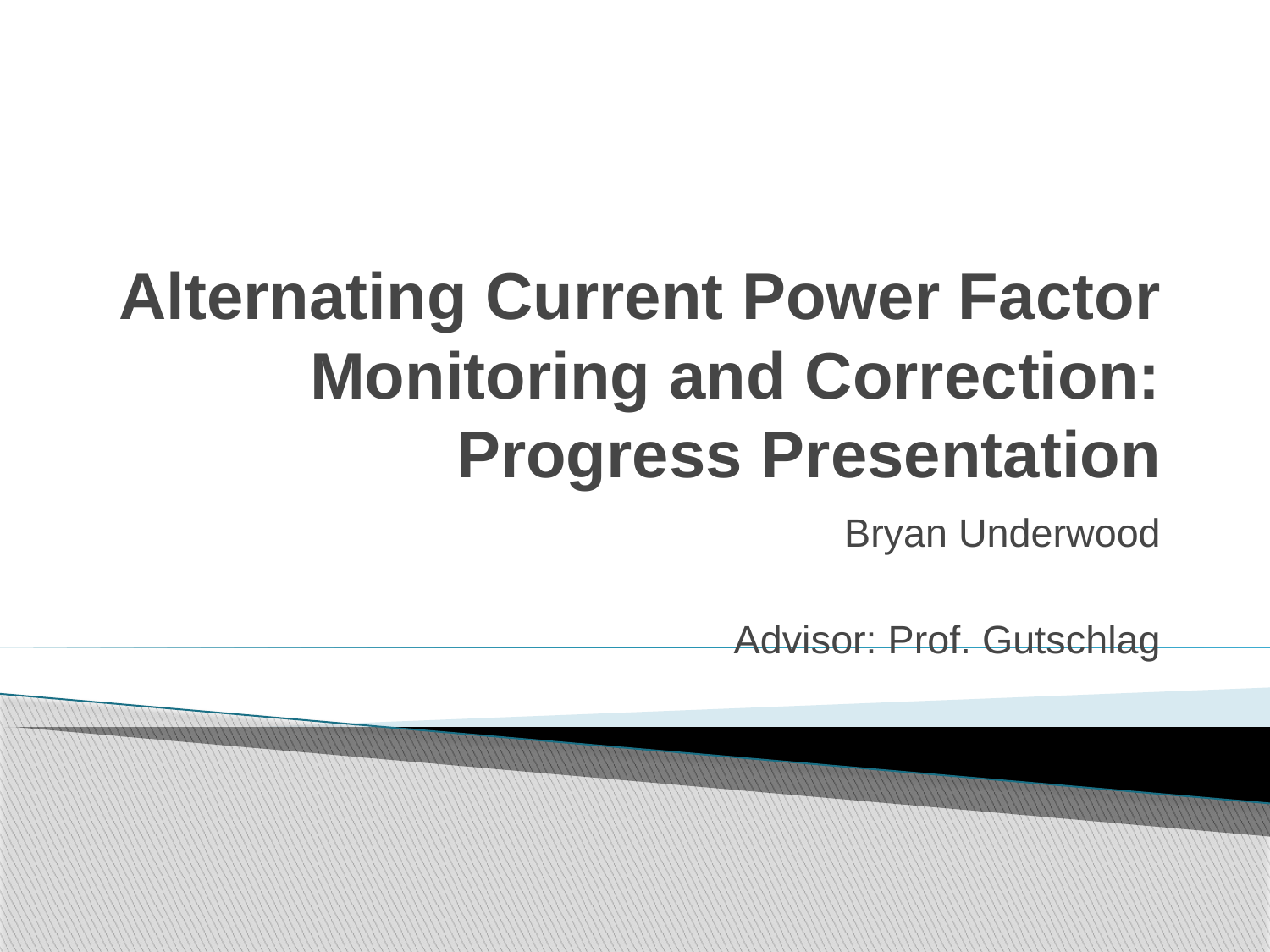

# Alternating Current Power Factor Monitoring and Correction: Progress Presentation
Bryan Underwood

Advisor: Prof. Gutschlag